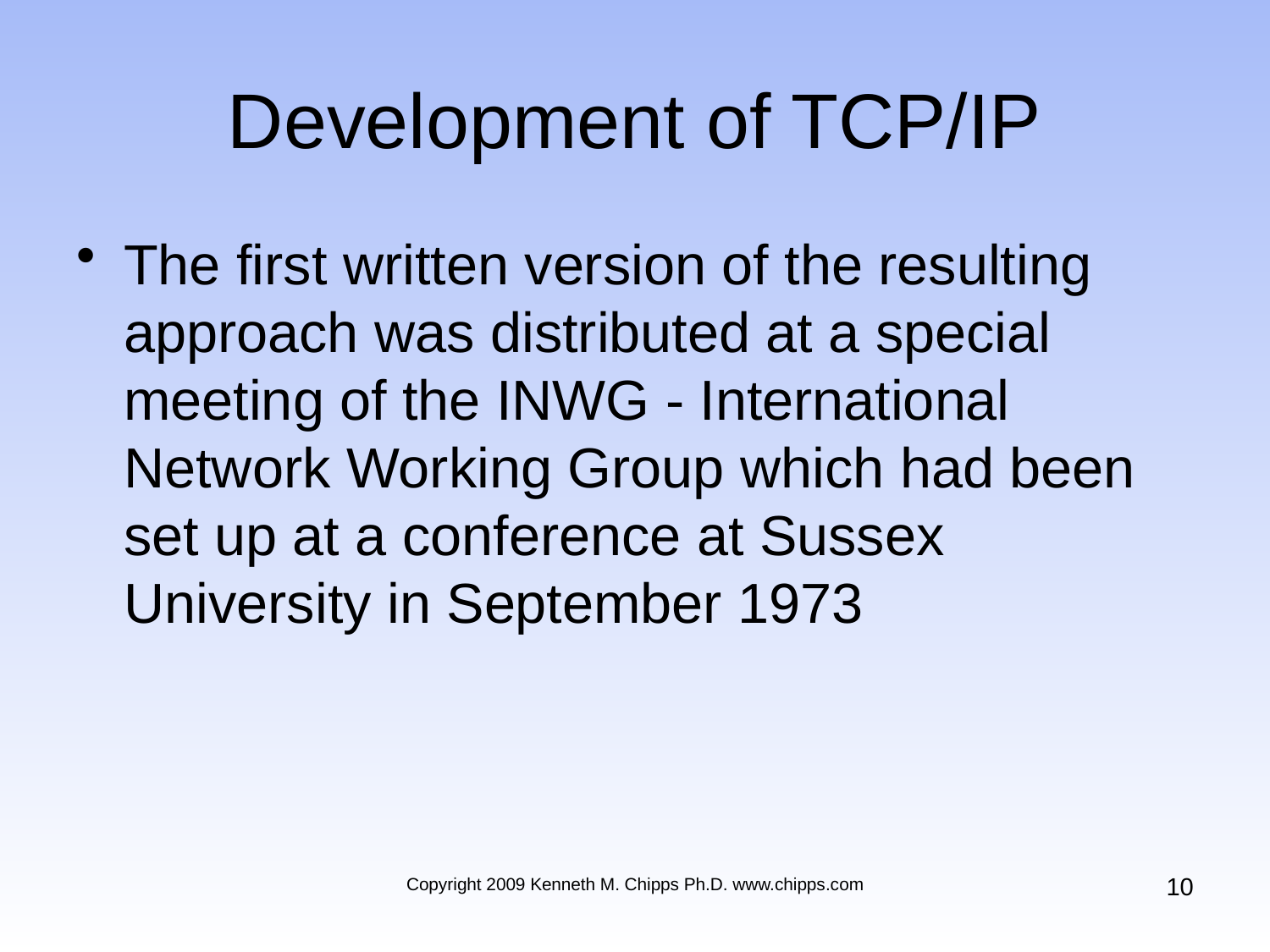

# Development of TCP/IP
The first written version of the resulting approach was distributed at a special meeting of the INWG - International Network Working Group which had been set up at a conference at Sussex University in September 1973
10
Copyright 2009 Kenneth M. Chipps Ph.D. www.chipps.com